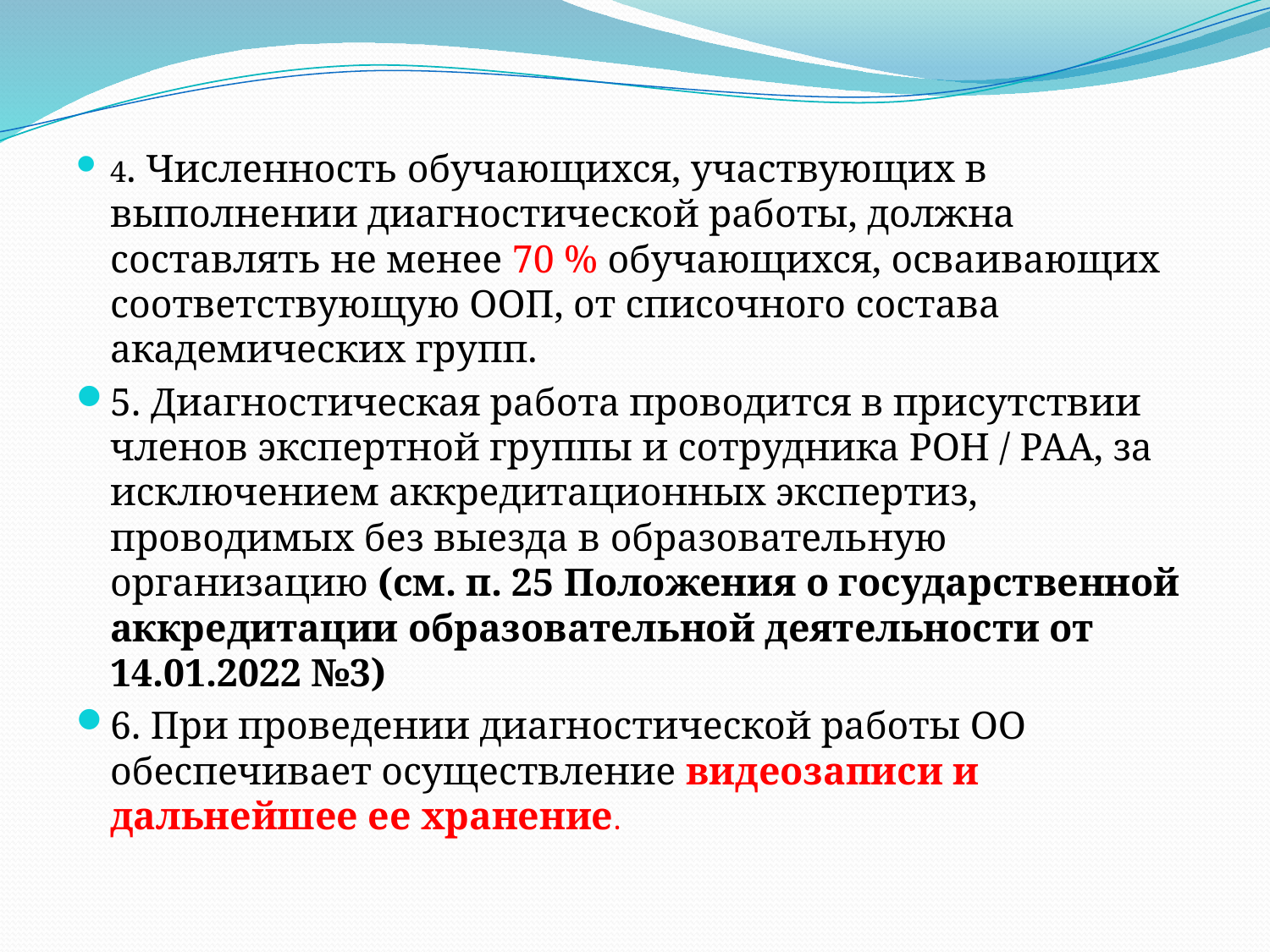

4. Численность обучающихся, участвующих в выполнении диагностической работы, должна составлять не менее 70 % обучающихся, осваивающих соответствующую ООП, от списочного состава академических групп.
5. Диагностическая работа проводится в присутствии членов экспертной группы и сотрудника РОН / РАА, за исключением аккредитационных экспертиз, проводимых без выезда в образовательную организацию (см. п. 25 Положения о государственной аккредитации образовательной деятельности от 14.01.2022 №3)
6. При проведении диагностической работы ОО обеспечивает осуществление видеозаписи и дальнейшее ее хранение.